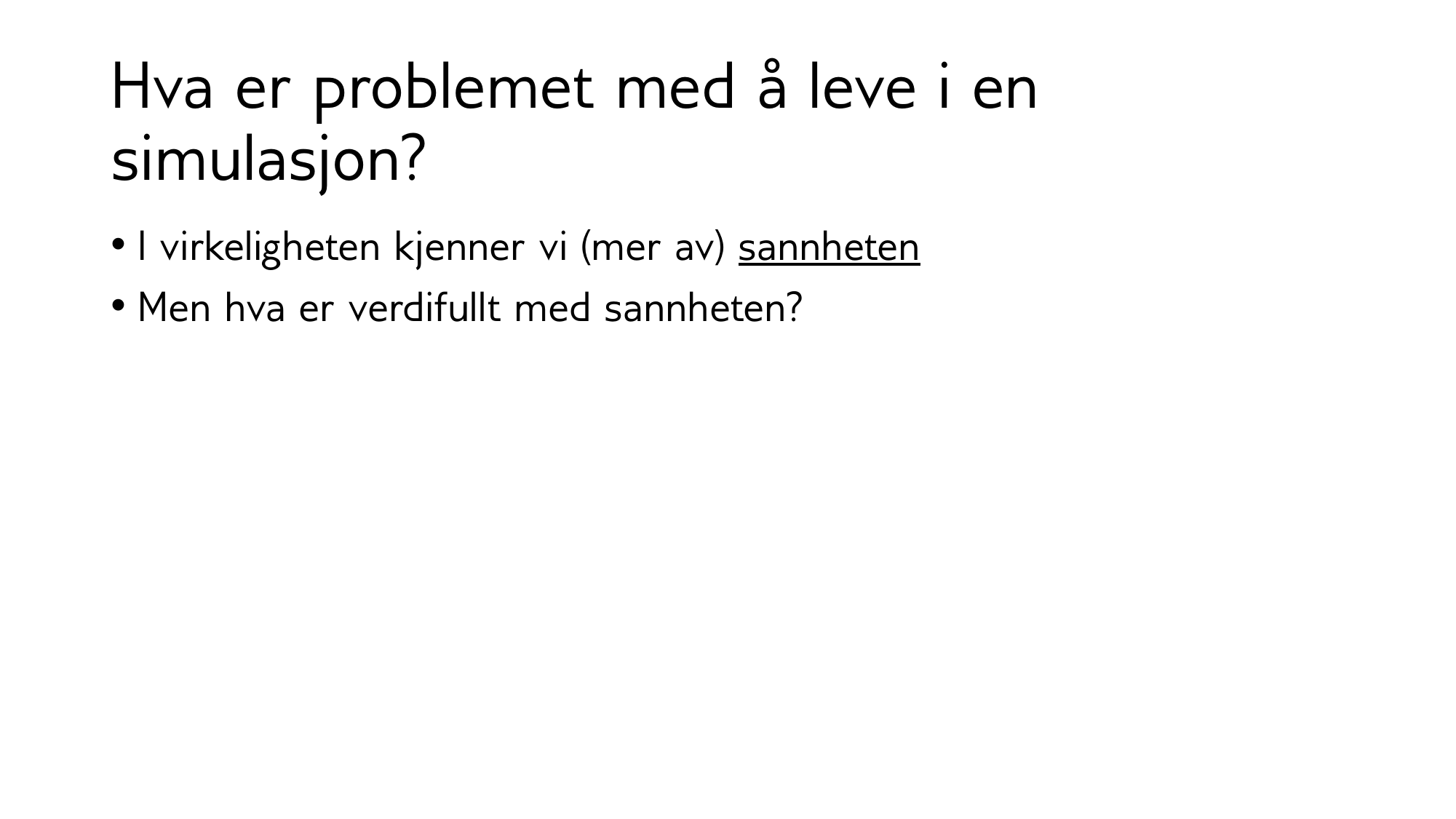

# Hva er problemet med å leve i en simulasjon?
I virkeligheten kjenner vi (mer av) sannheten
Men hva er verdifullt med sannheten?